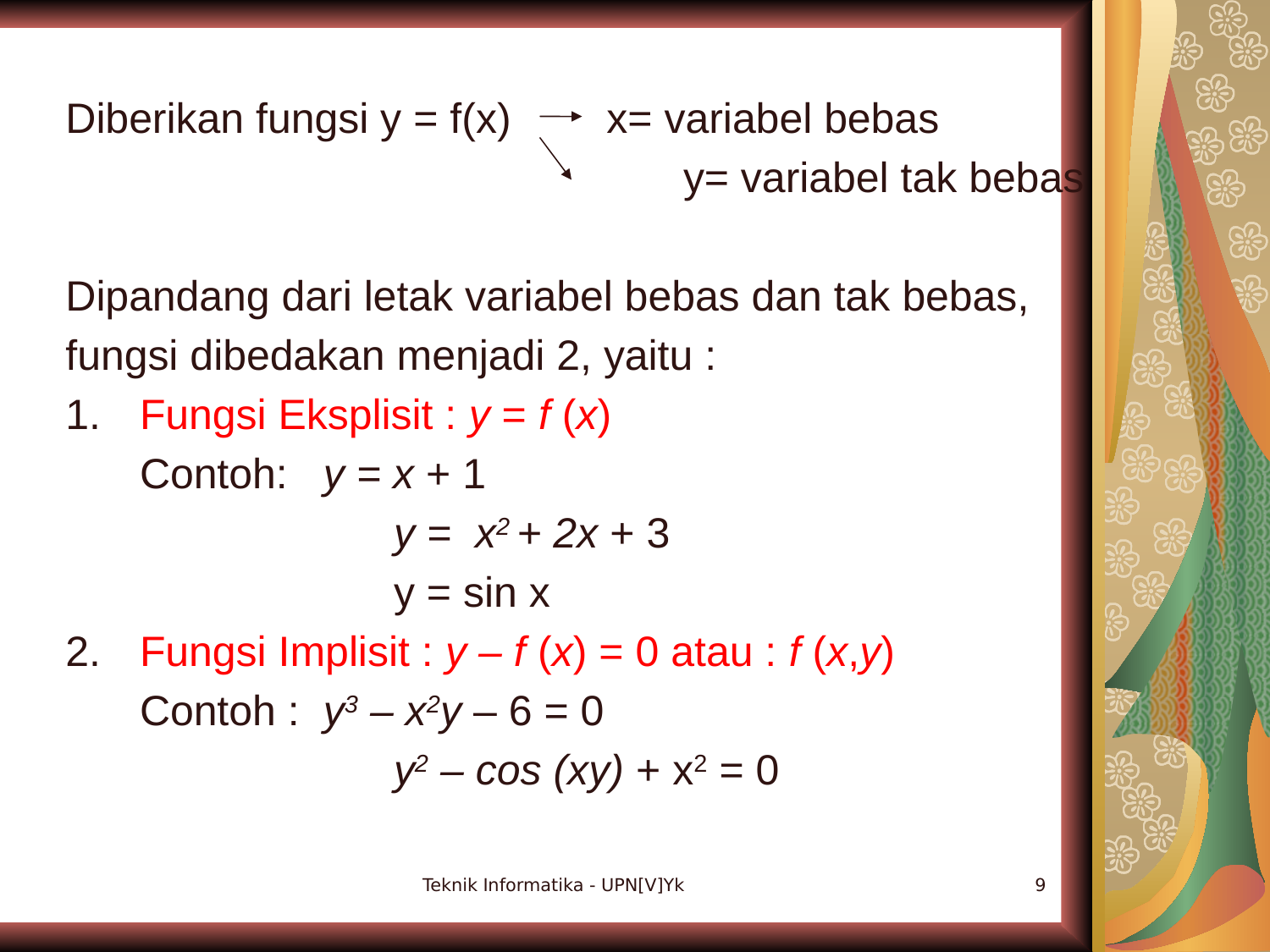

Diberikan fungsi y = f(x)        x= variabel bebas
    				  	   y= variabel tak bebas

Dipandang dari letak variabel bebas dan tak bebas,
fungsi dibedakan menjadi 2, yaitu :
1. 	Fungsi Eksplisit : y = f (x)
	Contoh:   y = x + 1
        	  	y =  x2 + 2x + 3
			y = sin x
2. 	Fungsi Implisit : y – f (x) = 0 atau : f (x,y)
	Contoh :  y3 – x2y – 6 = 0
		   	y2 – cos (xy) + x2 = 0

Teknik Informatika - UPN[V]Yk
9